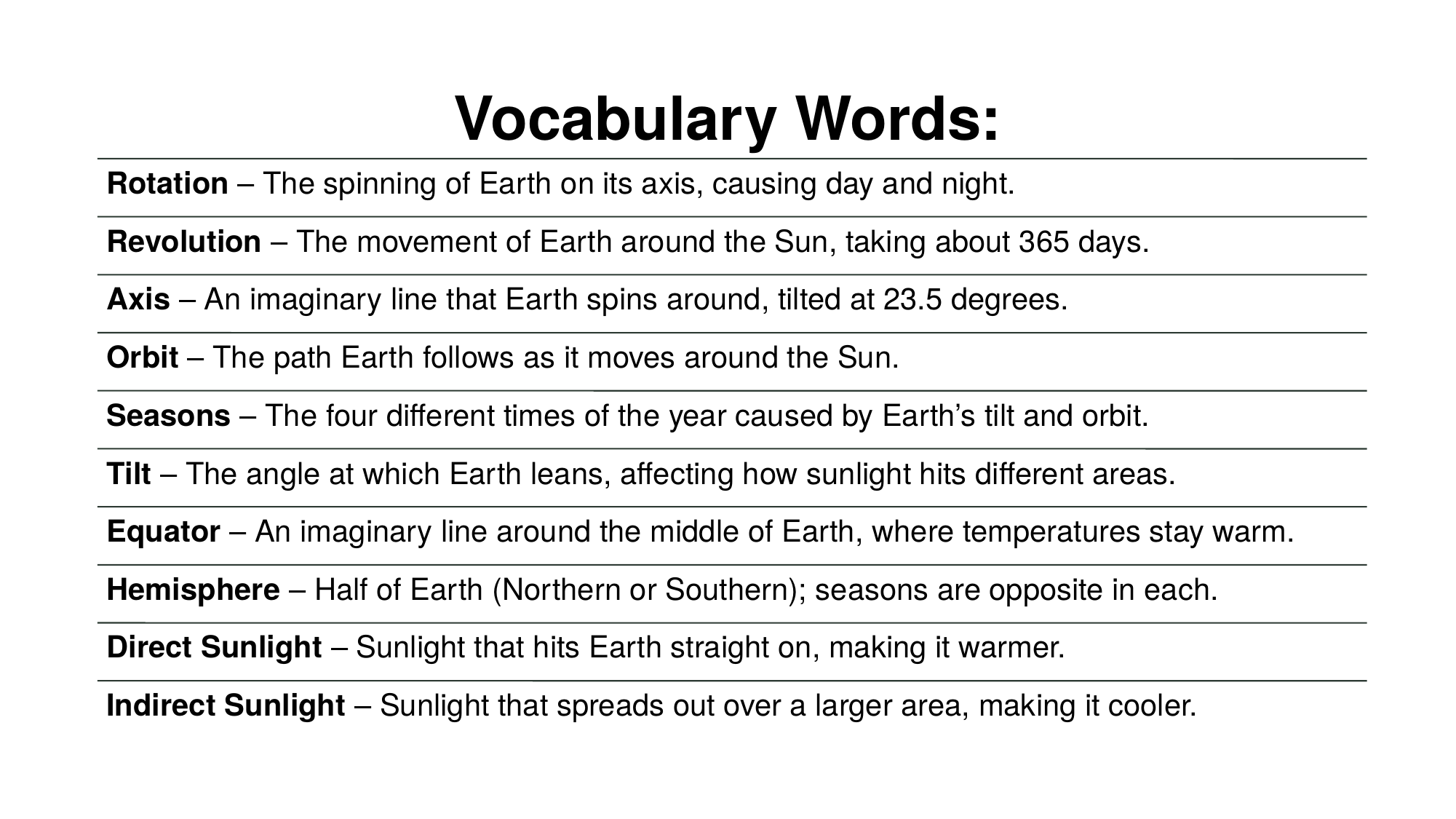

# Vocabulary Words:
Rotation – The spinning of Earth on its axis, causing day and night.
Revolution – The movement of Earth around the Sun, taking about 365 days.
Axis – An imaginary line that Earth spins around, tilted at 23.5 degrees.
Orbit – The path Earth follows as it moves around the Sun.
Seasons – The four different times of the year caused by Earth’s tilt and orbit.
Tilt – The angle at which Earth leans, affecting how sunlight hits different areas.
Equator – An imaginary line around the middle of Earth, where temperatures stay warm.
Hemisphere – Half of Earth (Northern or Southern); seasons are opposite in each.
Direct Sunlight – Sunlight that hits Earth straight on, making it warmer.
Indirect Sunlight – Sunlight that spreads out over a larger area, making it cooler.